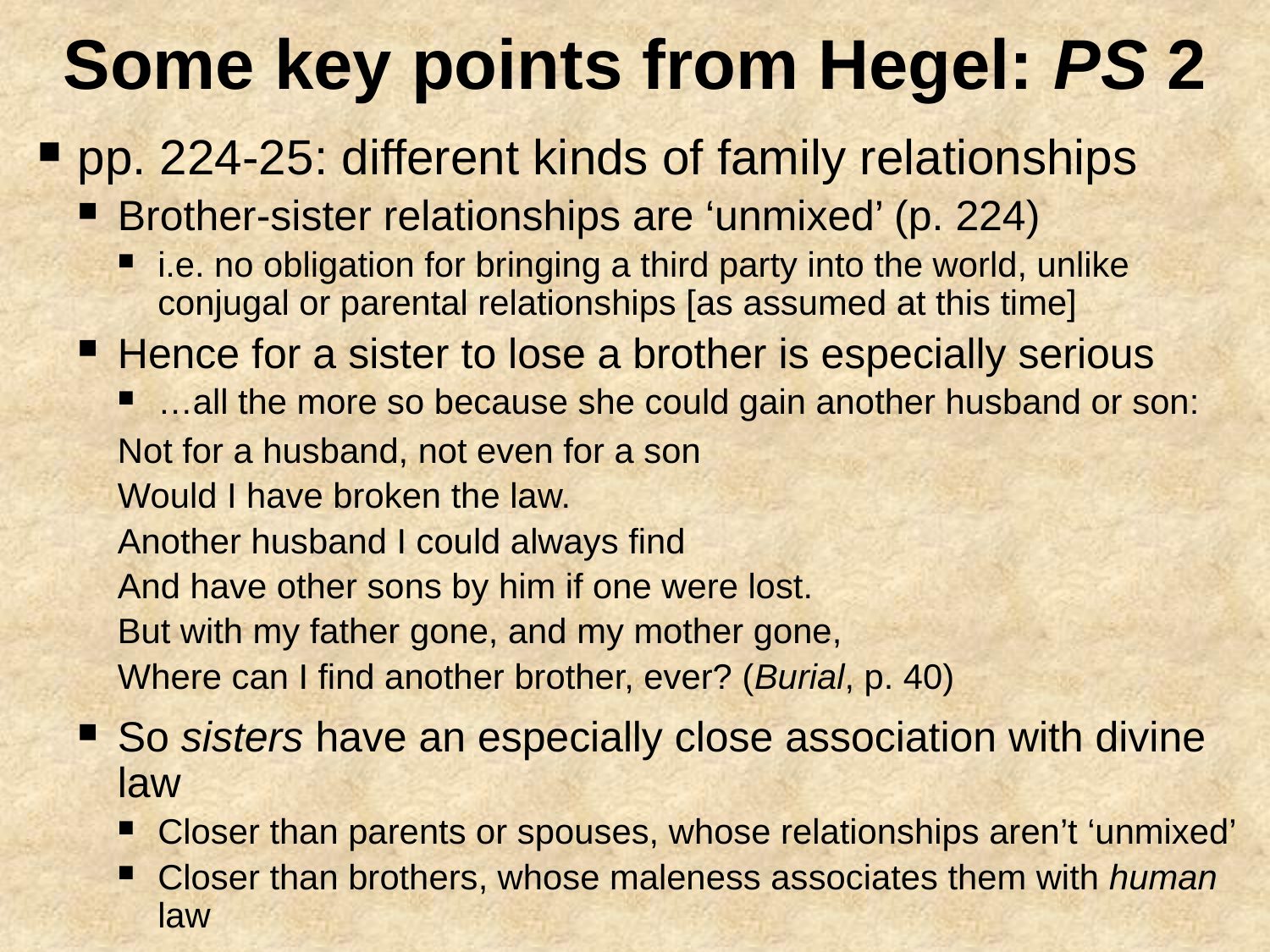

# Some key points from Hegel: PS 2
pp. 224-25: different kinds of family relationships
Brother-sister relationships are ‘unmixed’ (p. 224)
i.e. no obligation for bringing a third party into the world, unlike conjugal or parental relationships [as assumed at this time]
Hence for a sister to lose a brother is especially serious
…all the more so because she could gain another husband or son:
Not for a husband, not even for a son
Would I have broken the law.
Another husband I could always find
And have other sons by him if one were lost.
But with my father gone, and my mother gone,
Where can I find another brother, ever? (Burial, p. 40)
So sisters have an especially close association with divine law
Closer than parents or spouses, whose relationships aren’t ‘unmixed’
Closer than brothers, whose maleness associates them with human law